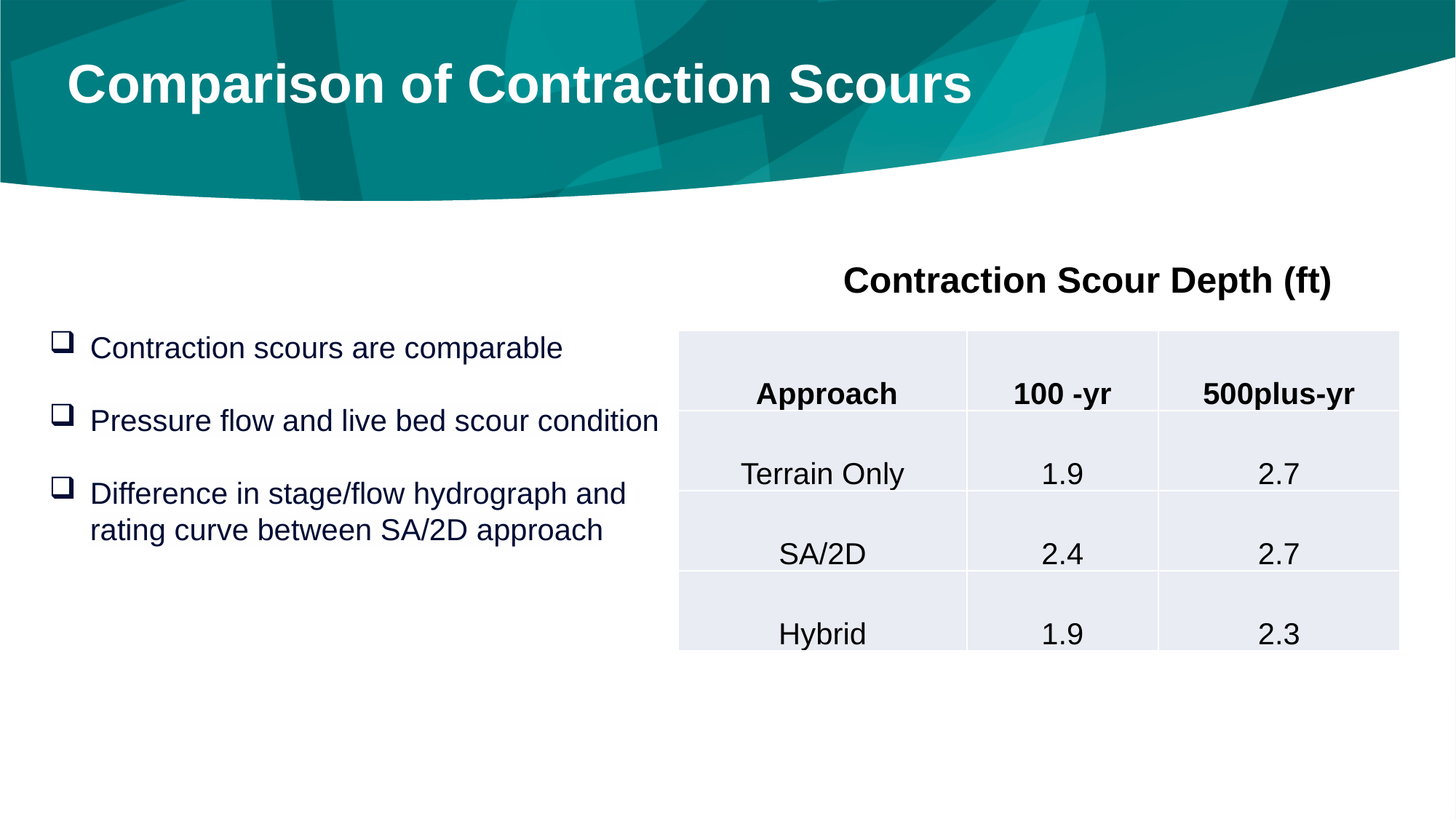

# Comparison of Contraction Scours
Contraction Scour Depth (ft)

Contraction scours are comparable

Pressure flow and live bed scour condition

Difference in stage/flow hydrograph and rating curve between SA/2D approach

| Approach | 100 -yr | 500plus-yr |
| --- | --- | --- |
| Terrain Only | 1.9 | 2.7 |
| SA/2D | 2.4 | 2.7 |
| Hybrid | 1.9 | 2.3 |